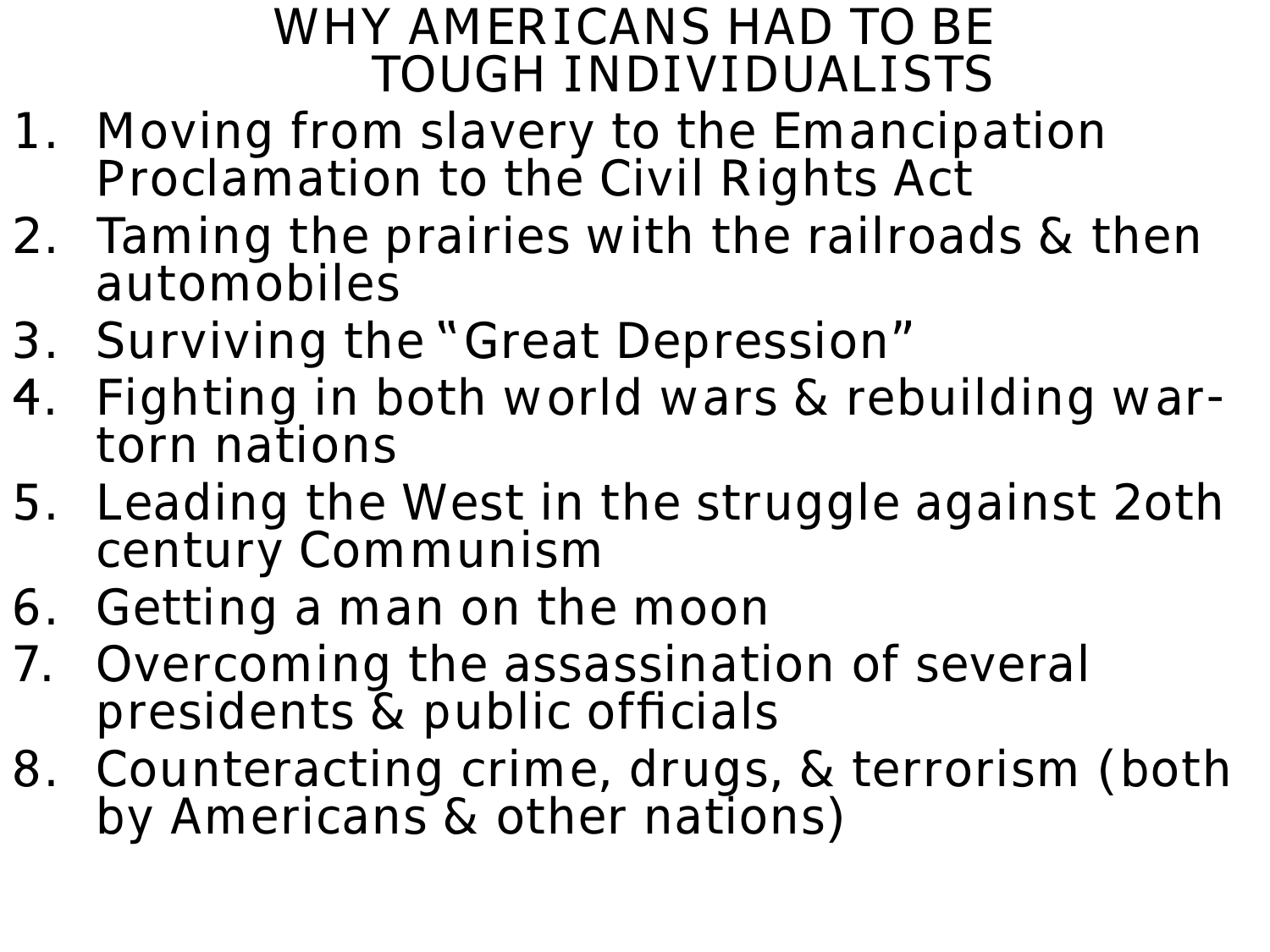

WHY AMERICANS HAD TO BE
 TOUGH INDIVIDUALISTS
Moving from slavery to the Emancipation Proclamation to the Civil Rights Act
Taming the prairies with the railroads & then automobiles
Surviving the “Great Depression”
Fighting in both world wars & rebuilding war-torn nations
Leading the West in the struggle against 2oth century Communism
Getting a man on the moon
Overcoming the assassination of several presidents & public officials
Counteracting crime, drugs, & terrorism (both by Americans & other nations)